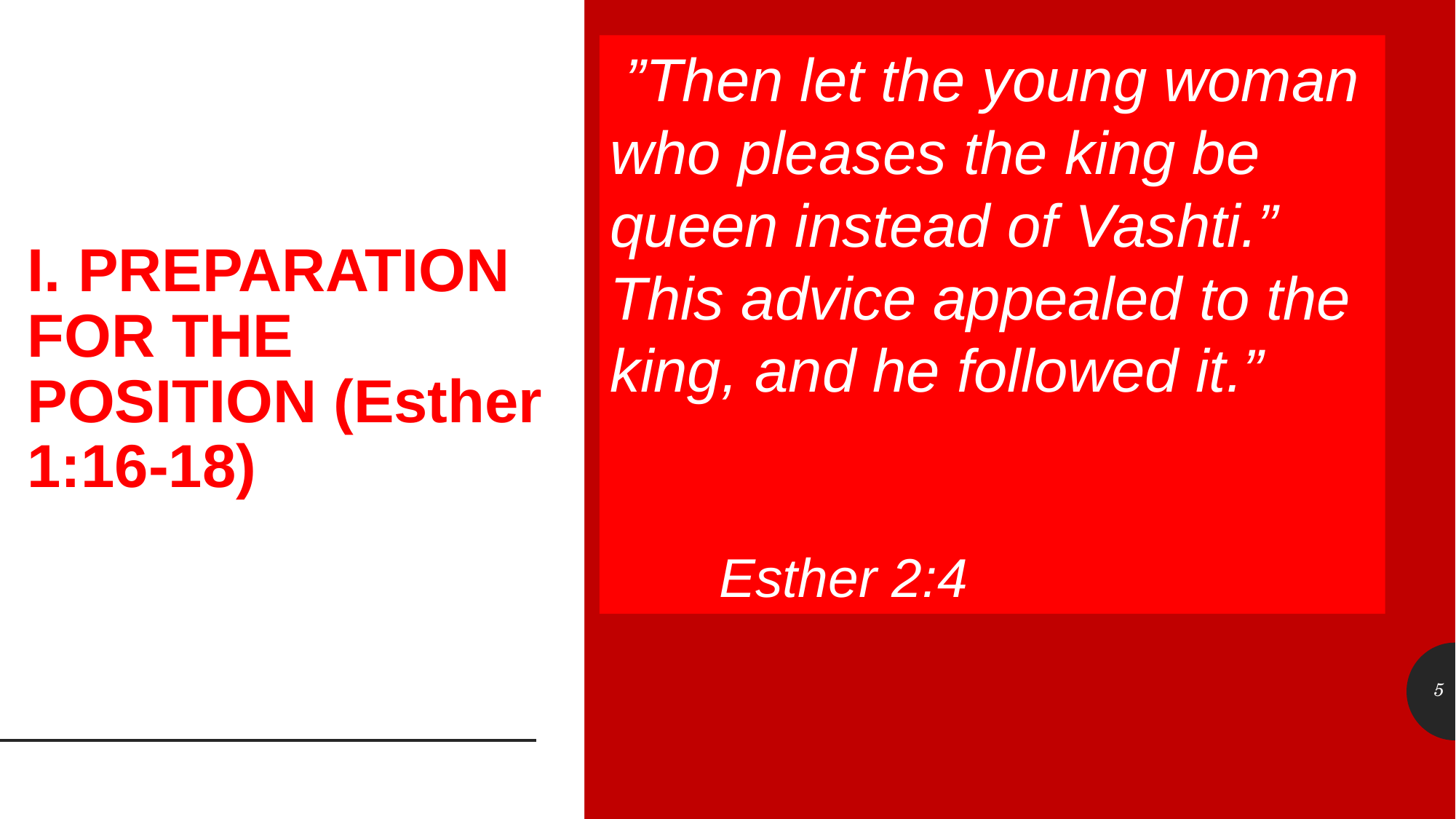

”Then let the young woman who pleases the king be queen instead of Vashti.” This advice appealed to the king, and he followed it.”
								Esther 2:4
# I. PREPARATION FOR THE POSITION (Esther 1:16-18)
5